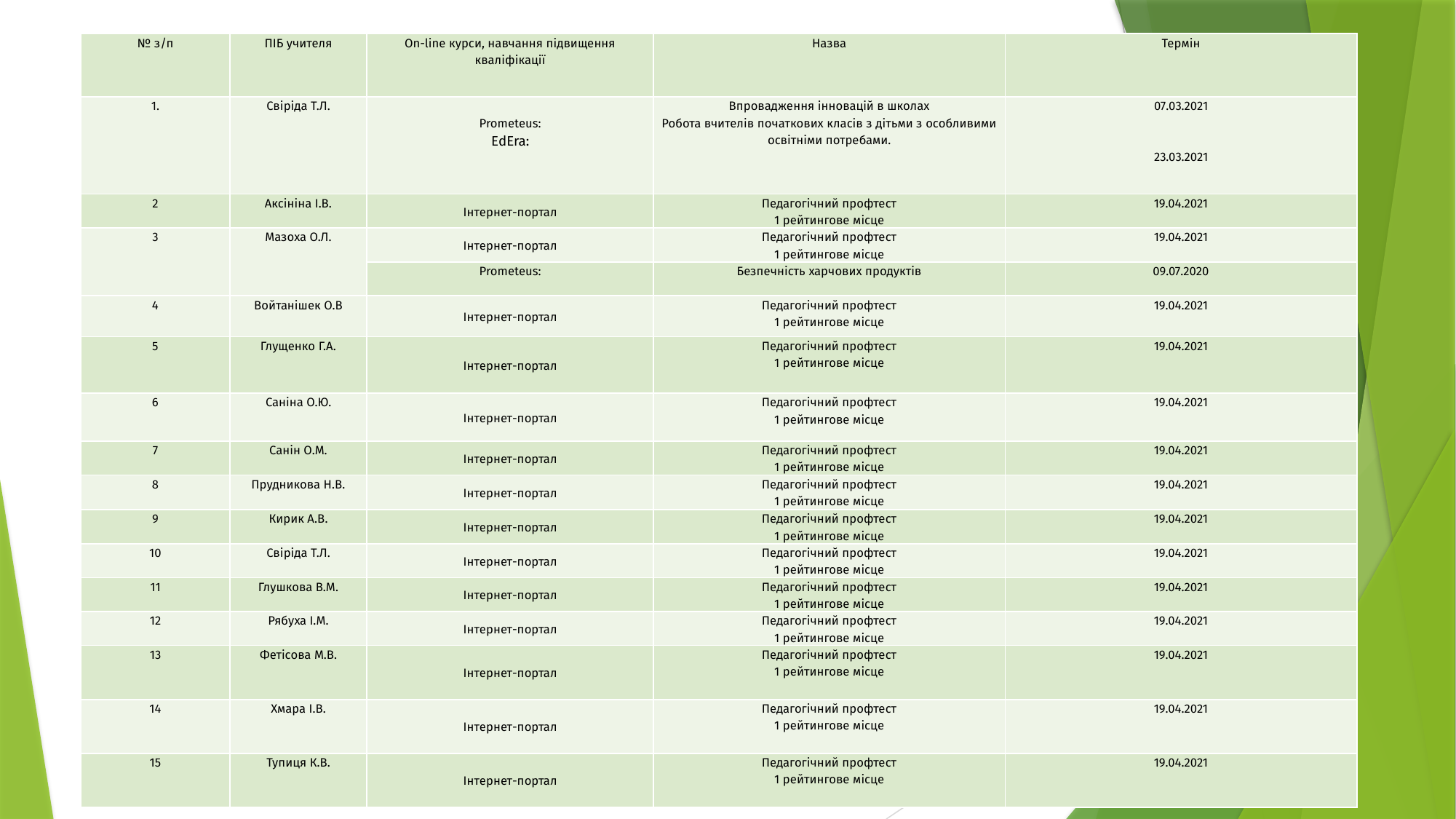

| № з/п | ПІБ учителя | On-line курси, навчання підвищення кваліфікації | Назва | Термін |
| --- | --- | --- | --- | --- |
| 1. | Свіріда Т.Л. | Prometeus: EdEra: | Впровадження інновацій в школах Робота вчителів початкових класів з дітьми з особливими освітніми потребами. | 07.03.2021     23.03.2021 |
| 2 | Аксініна І.В. | Інтернет-портал | Педагогічний профтест 1 рейтингове місце | 19.04.2021 |
| 3 | Мазоха О.Л. | Інтернет-портал | Педагогічний профтест 1 рейтингове місце | 19.04.2021 |
|  |  | Prometeus: | Безпечність харчових продуктів | 09.07.2020 |
| 4 | Войтанішек О.В | Інтернет-портал | Педагогічний профтест 1 рейтингове місце | 19.04.2021 |
| 5 | Глущенко Г.А. | Інтернет-портал | Педагогічний профтест 1 рейтингове місце | 19.04.2021 |
| 6 | Саніна О.Ю. | Інтернет-портал | Педагогічний профтест 1 рейтингове місце | 19.04.2021 |
| 7 | Санін О.М. | Інтернет-портал | Педагогічний профтест 1 рейтингове місце | 19.04.2021 |
| 8 | Прудникова Н.В. | Інтернет-портал | Педагогічний профтест 1 рейтингове місце | 19.04.2021 |
| 9 | Кирик А.В. | Інтернет-портал | Педагогічний профтест 1 рейтингове місце | 19.04.2021 |
| 10 | Свіріда Т.Л. | Інтернет-портал | Педагогічний профтест 1 рейтингове місце | 19.04.2021 |
| 11 | Глушкова В.М. | Інтернет-портал | Педагогічний профтест 1 рейтингове місце | 19.04.2021 |
| 12 | Рябуха І.М. | Інтернет-портал | Педагогічний профтест 1 рейтингове місце | 19.04.2021 |
| 13 | Фетісова М.В. | Інтернет-портал | Педагогічний профтест 1 рейтингове місце | 19.04.2021 |
| 14 | Хмара І.В. | Інтернет-портал | Педагогічний профтест 1 рейтингове місце | 19.04.2021 |
| 15 | Тупиця К.В. | Інтернет-портал | Педагогічний профтест 1 рейтингове місце | 19.04.2021 |
#